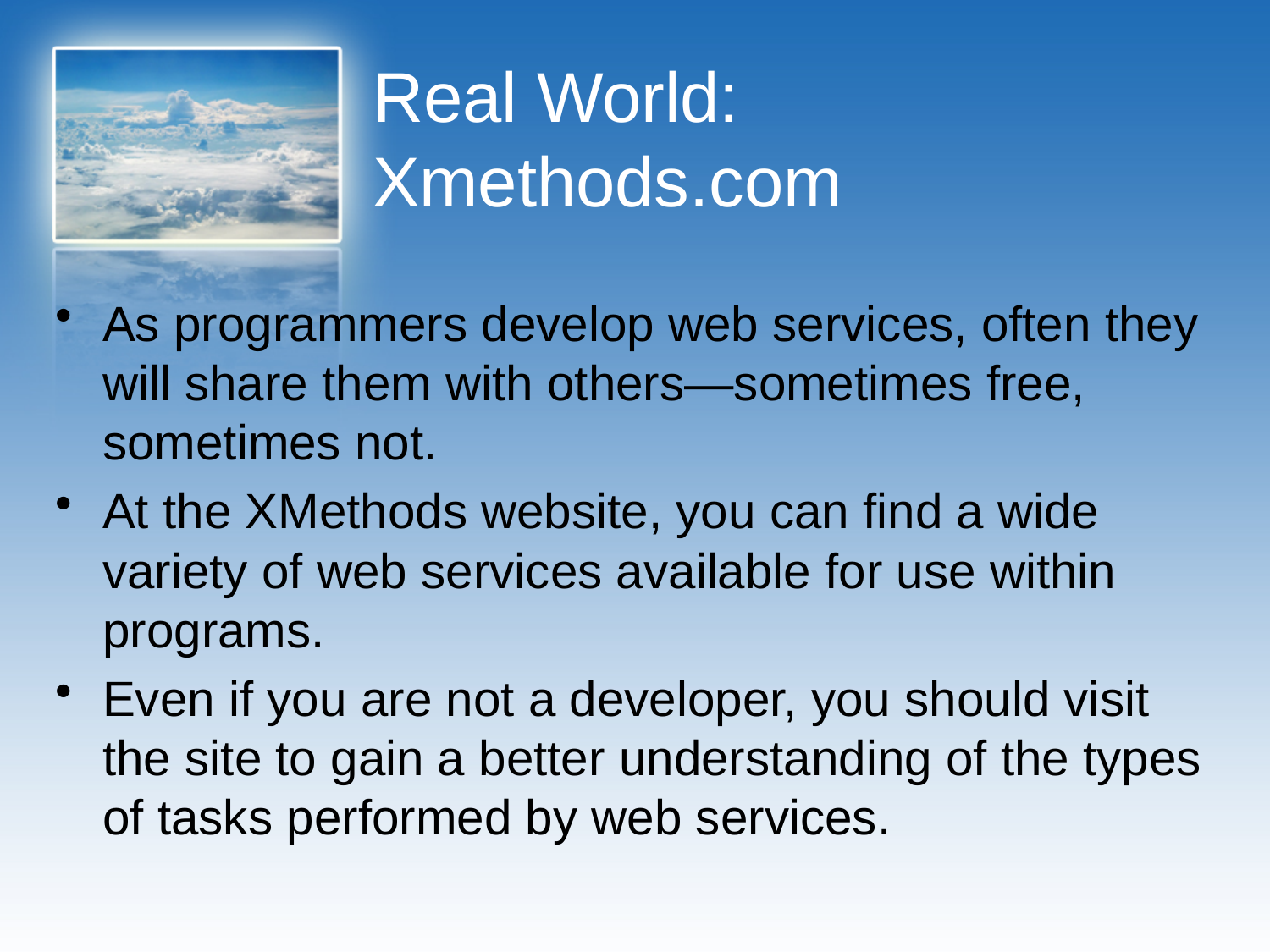

# Real World: Xmethods.com
As programmers develop web services, often they will share them with others—sometimes free, sometimes not.
At the XMethods website, you can find a wide variety of web services available for use within programs.
Even if you are not a developer, you should visit the site to gain a better understanding of the types of tasks performed by web services.